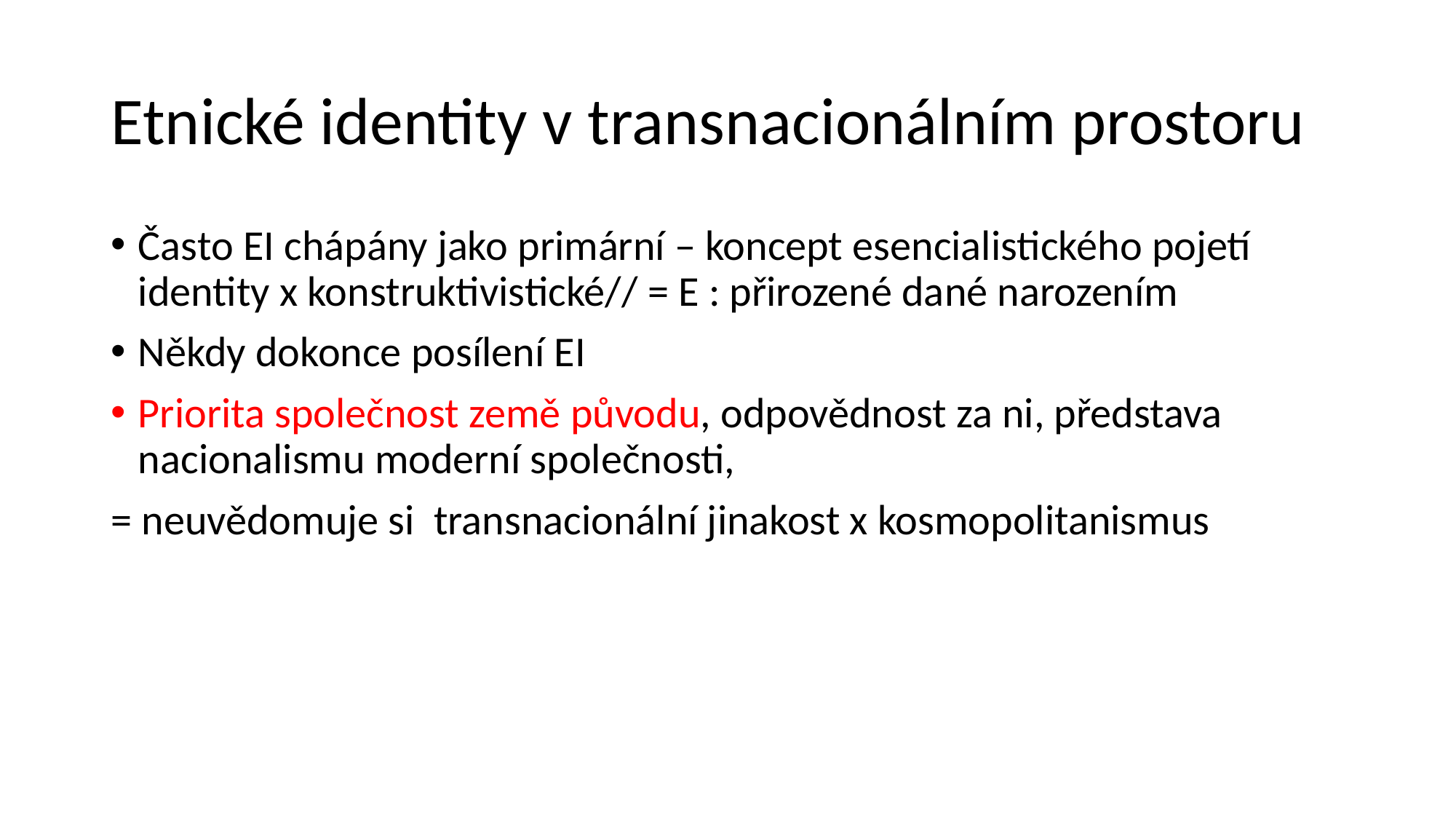

# Etnické identity v transnacionálním prostoru
Často EI chápány jako primární – koncept esencialistického pojetí identity x konstruktivistické// = E : přirozené dané narozením
Někdy dokonce posílení EI
Priorita společnost země původu, odpovědnost za ni, představa nacionalismu moderní společnosti,
= neuvědomuje si  transnacionální jinakost x kosmopolitanismus